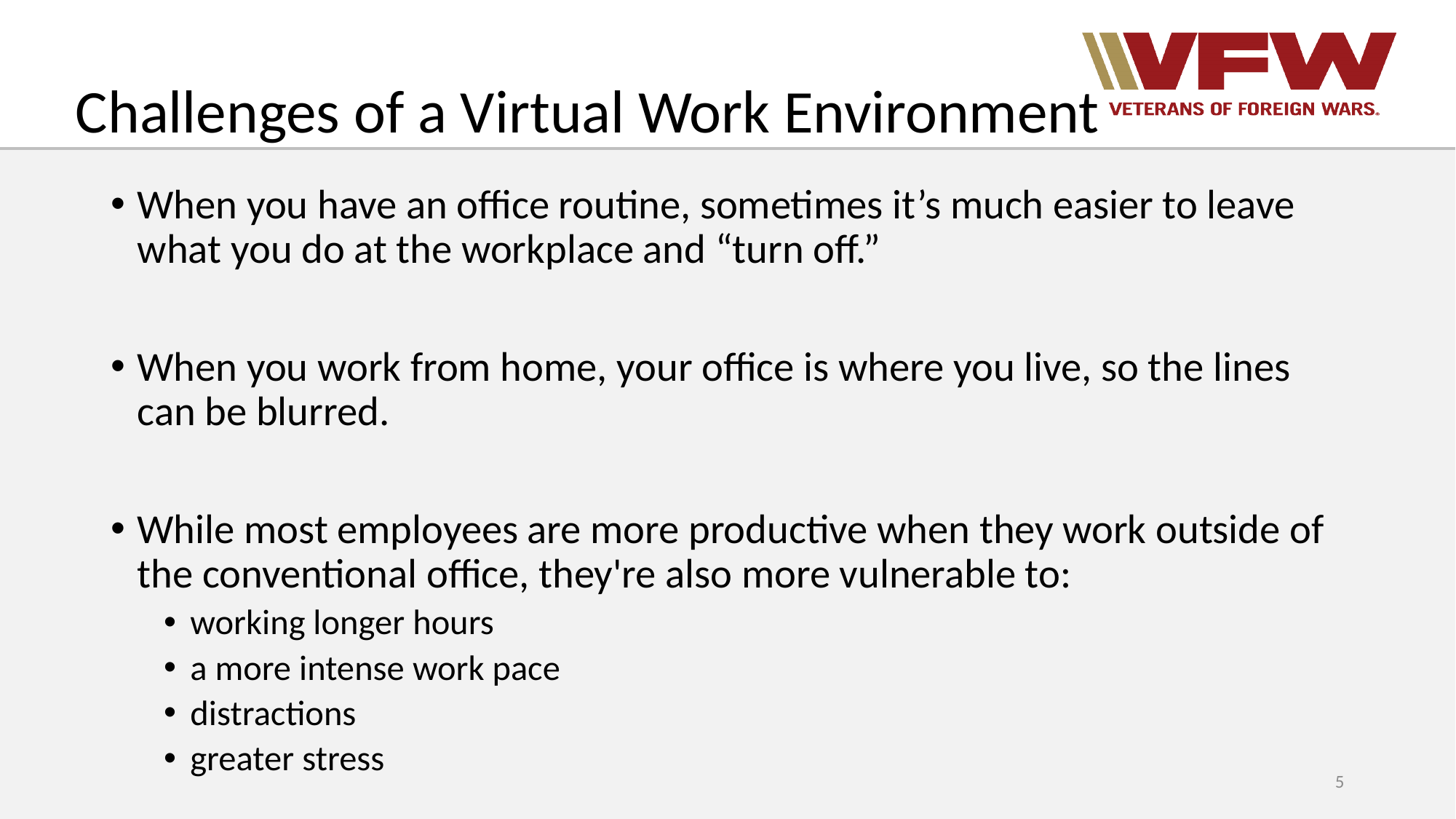

# Challenges of a Virtual Work Environment
When you have an office routine, sometimes it’s much easier to leave what you do at the workplace and “turn off.”

When you work from home, your office is where you live, so the lines can be blurred.

While most employees are more productive when they work outside of the conventional office, they're also more vulnerable to:
working longer hours
a more intense work pace
distractions
greater stress
5